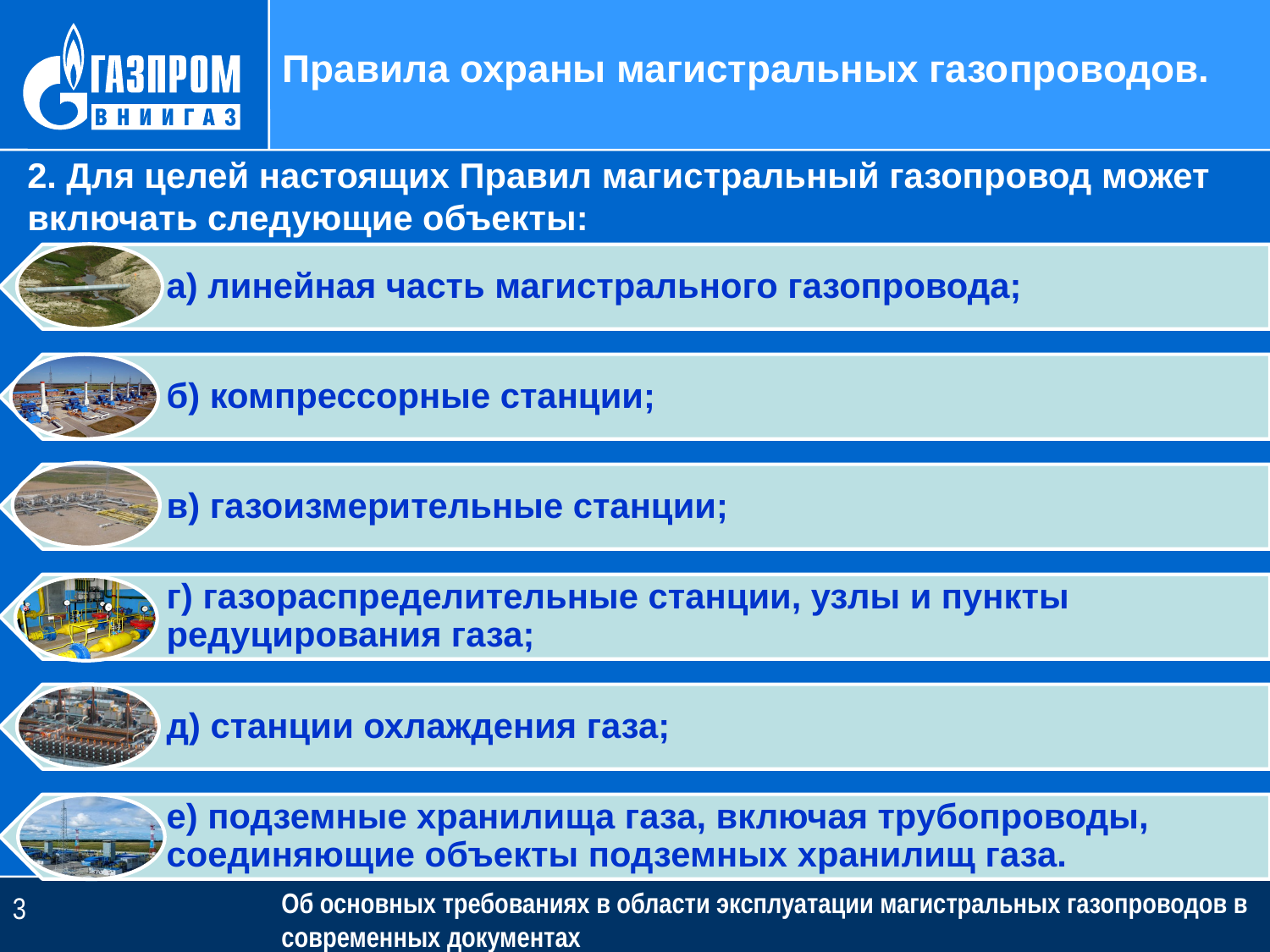

Правила охраны магистральных газопроводов.
2. Для целей настоящих Правил магистральный газопровод может включать следующие объекты:
а) линейная часть магистрального газопровода;
б) компрессорные станции;
в) газоизмерительные станции;
г) газораспределительные станции, узлы и пункты редуцирования газа;
д) станции охлаждения газа;
е) подземные хранилища газа, включая трубопроводы, соединяющие объекты подземных хранилищ газа.
Об основных требованиях в области эксплуатации магистральных газопроводов в современных документах
3